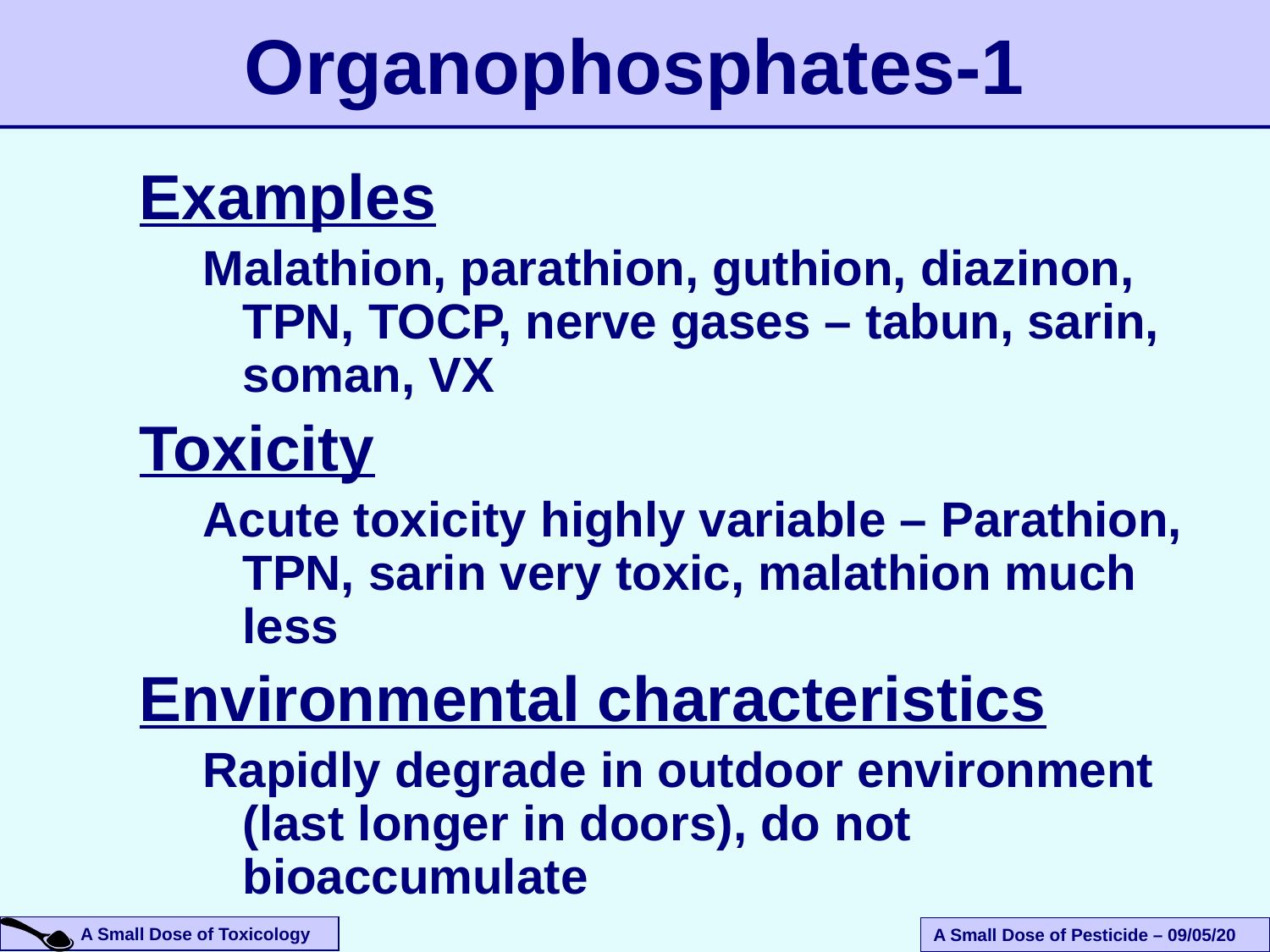

# Organophosphates-1
Examples
Malathion, parathion, guthion, diazinon, TPN, TOCP, nerve gases – tabun, sarin, soman, VX
Toxicity
Acute toxicity highly variable – Parathion, TPN, sarin very toxic, malathion much less
Environmental characteristics
Rapidly degrade in outdoor environment (last longer in doors), do not bioaccumulate